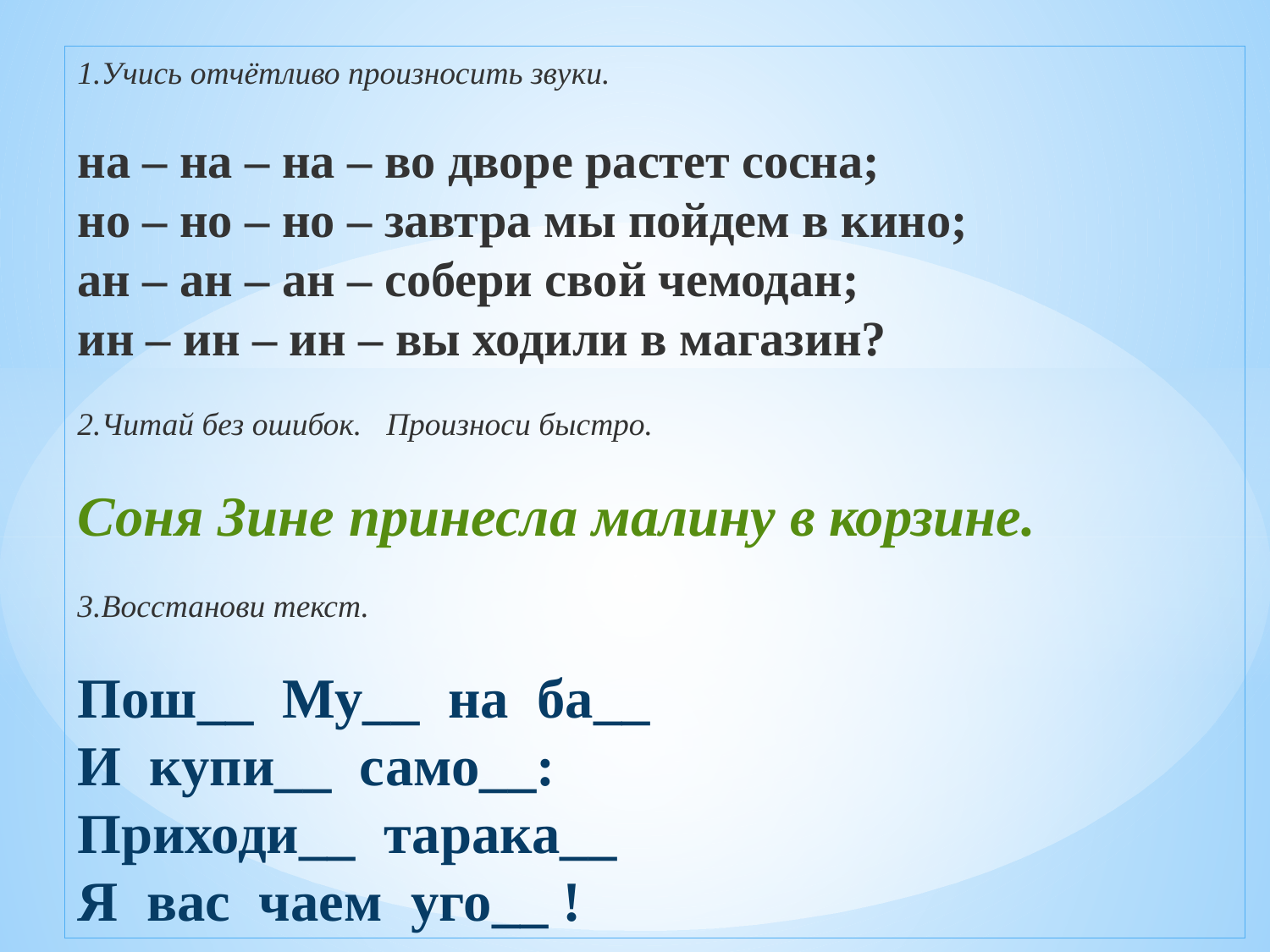

1.Учись отчётливо произносить звуки.

на – на – на – во дворе растет сосна;
но – но – но – завтра мы пойдем в кино;
ан – ан – ан – собери свой чемодан;
ин – ин – ин – вы ходили в магазин?

2.Читай без ошибок.   Произноси быстро.

Соня Зине принесла малину в корзине.

3.Восстанови текст.

Пош__  Му__  на  ба__
И  купи__  само__:
Приходи__  тарака__
Я  вас  чаем  уго__ !